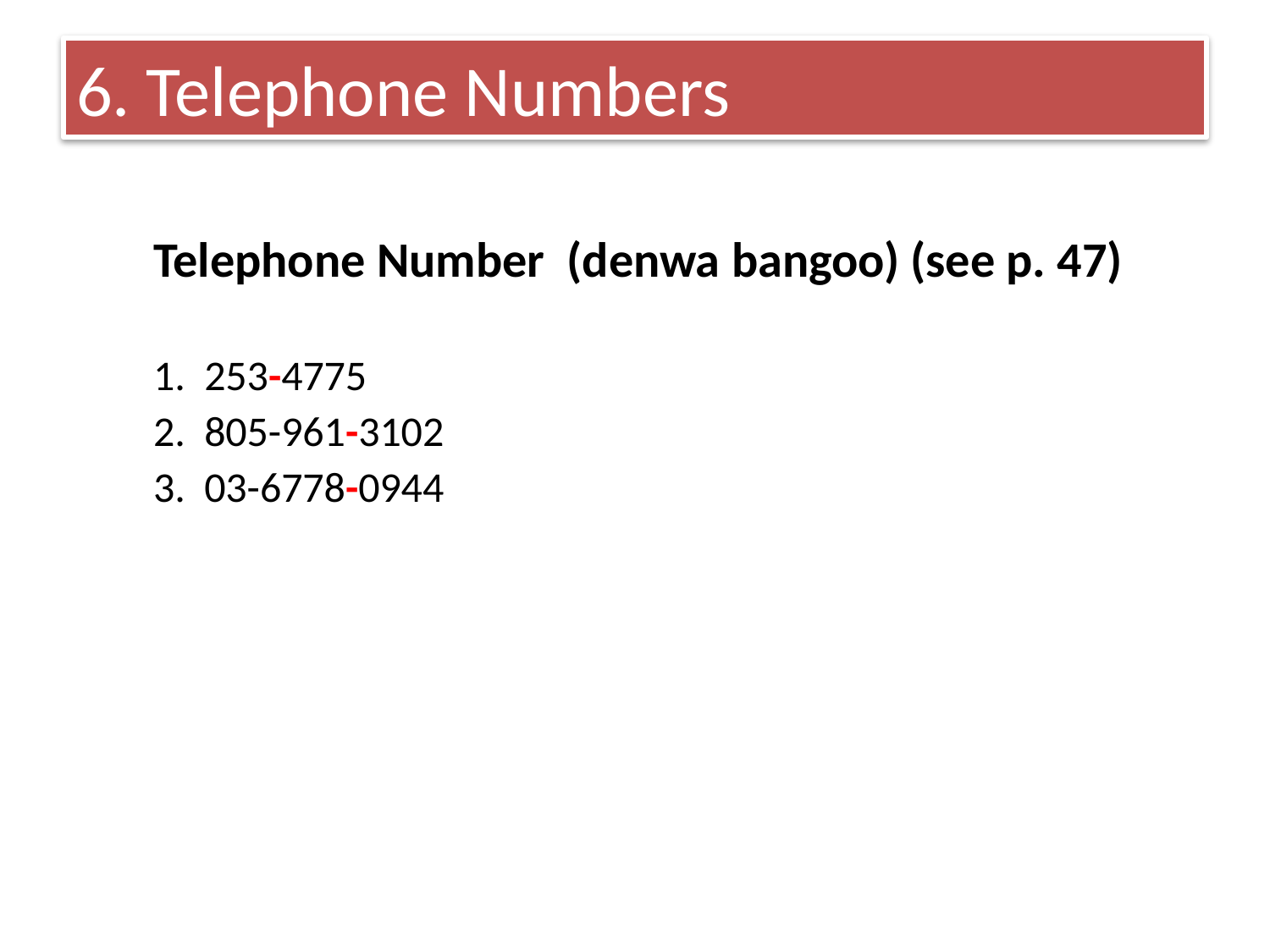

# 6. Telephone Numbers
Telephone Number  (denwa bangoo) (see p. 47)

1.  253-4775
2.  805-961-3102
3.  03-6778-0944